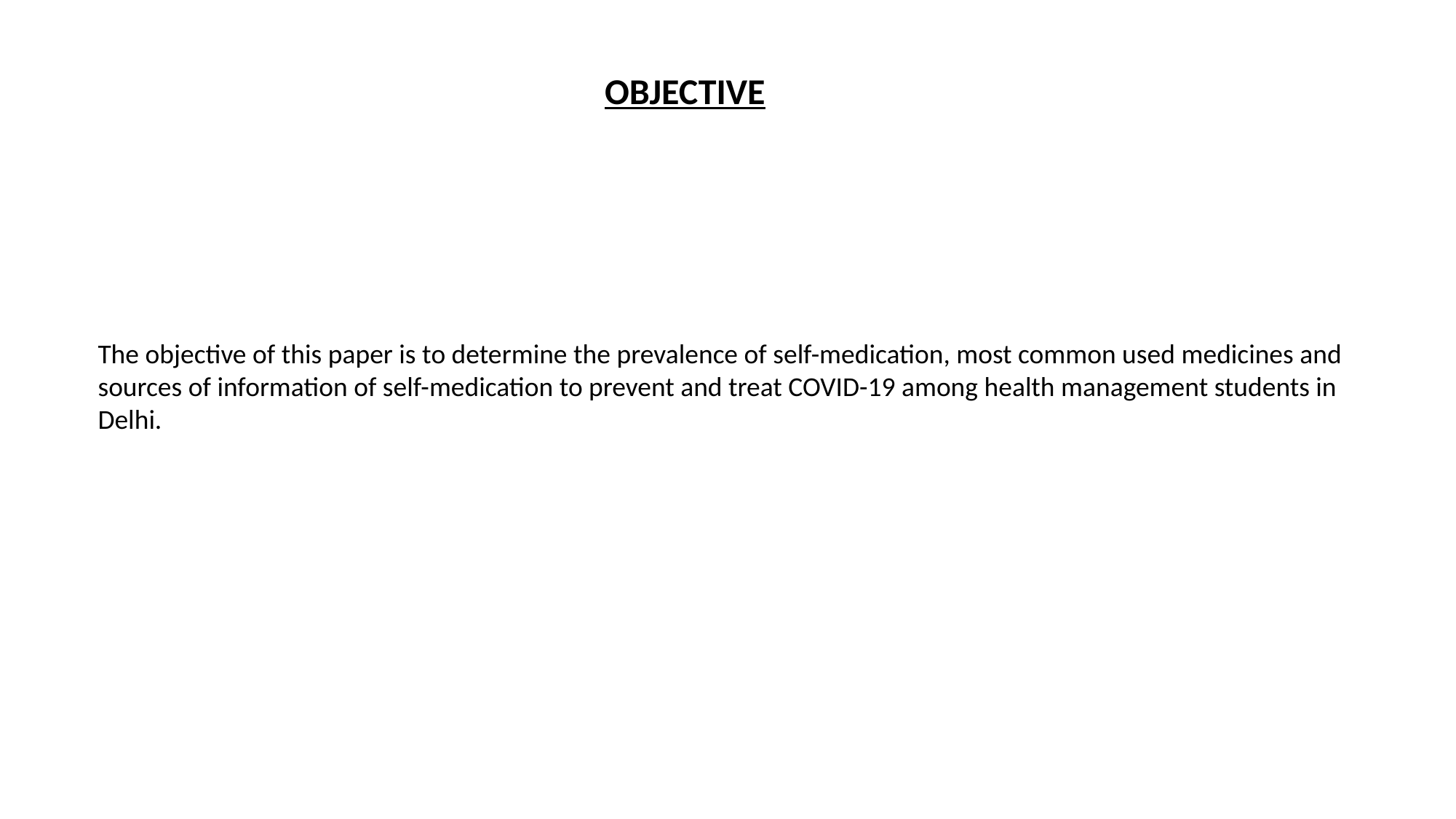

OBJECTIVE
The objective of this paper is to determine the prevalence of self-medication, most common used medicines and sources of information of self-medication to prevent and treat COVID-19 among health management students in Delhi.